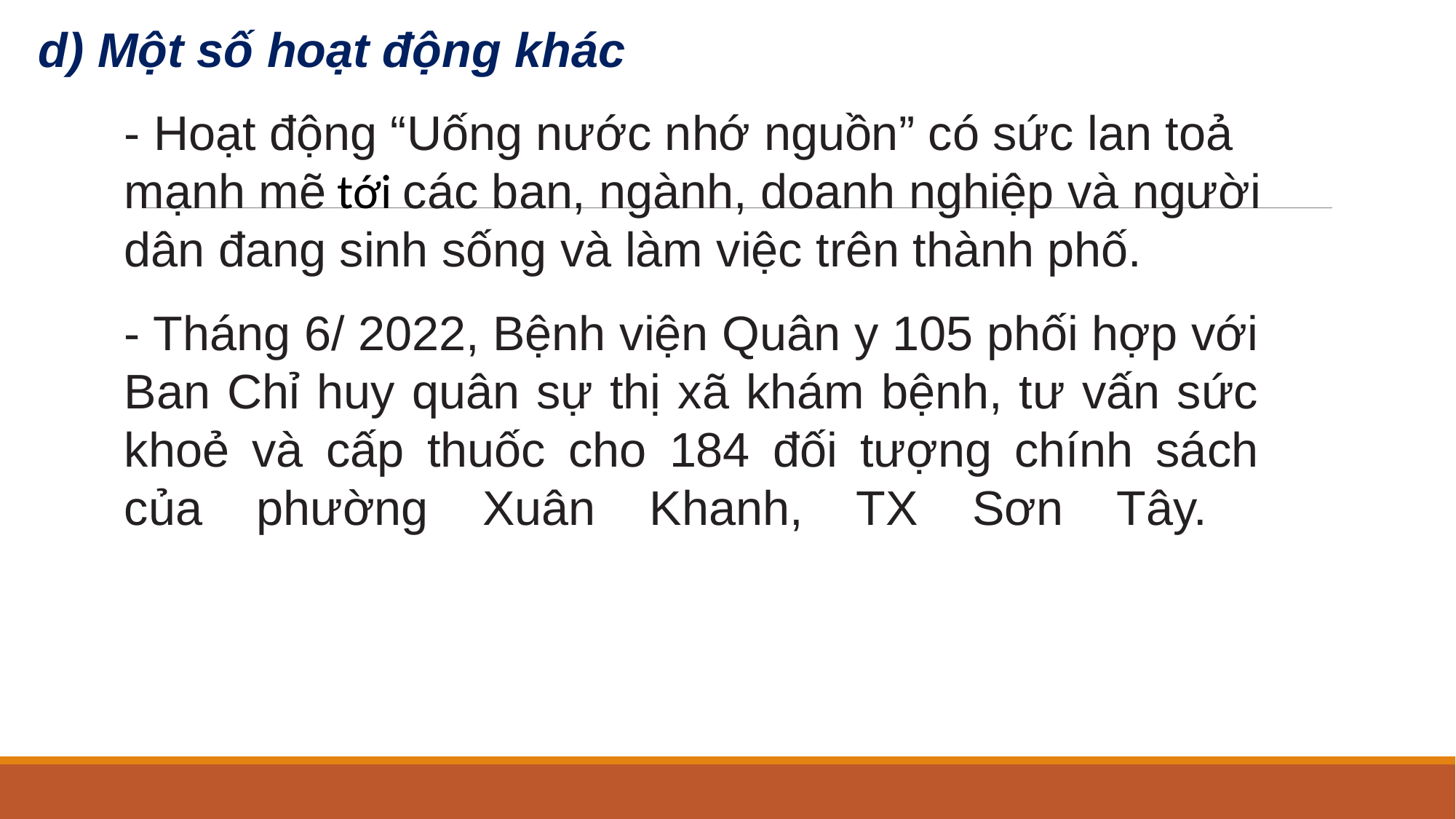

d) Một số hoạt động khác
- Hoạt động “Uống nước nhớ nguồn” có sức lan toả mạnh mẽ tới các ban, ngành, doanh nghiệp và người dân đang sinh sống và làm việc trên thành phố.
- Tháng 6/ 2022, Bệnh viện Quân y 105 phối hợp với Ban Chỉ huy quân sự thị xã khám bệnh, tư vấn sức khoẻ và cấp thuốc cho 184 đối tượng chính sách của phường Xuân Khanh, TX Sơn Tây.